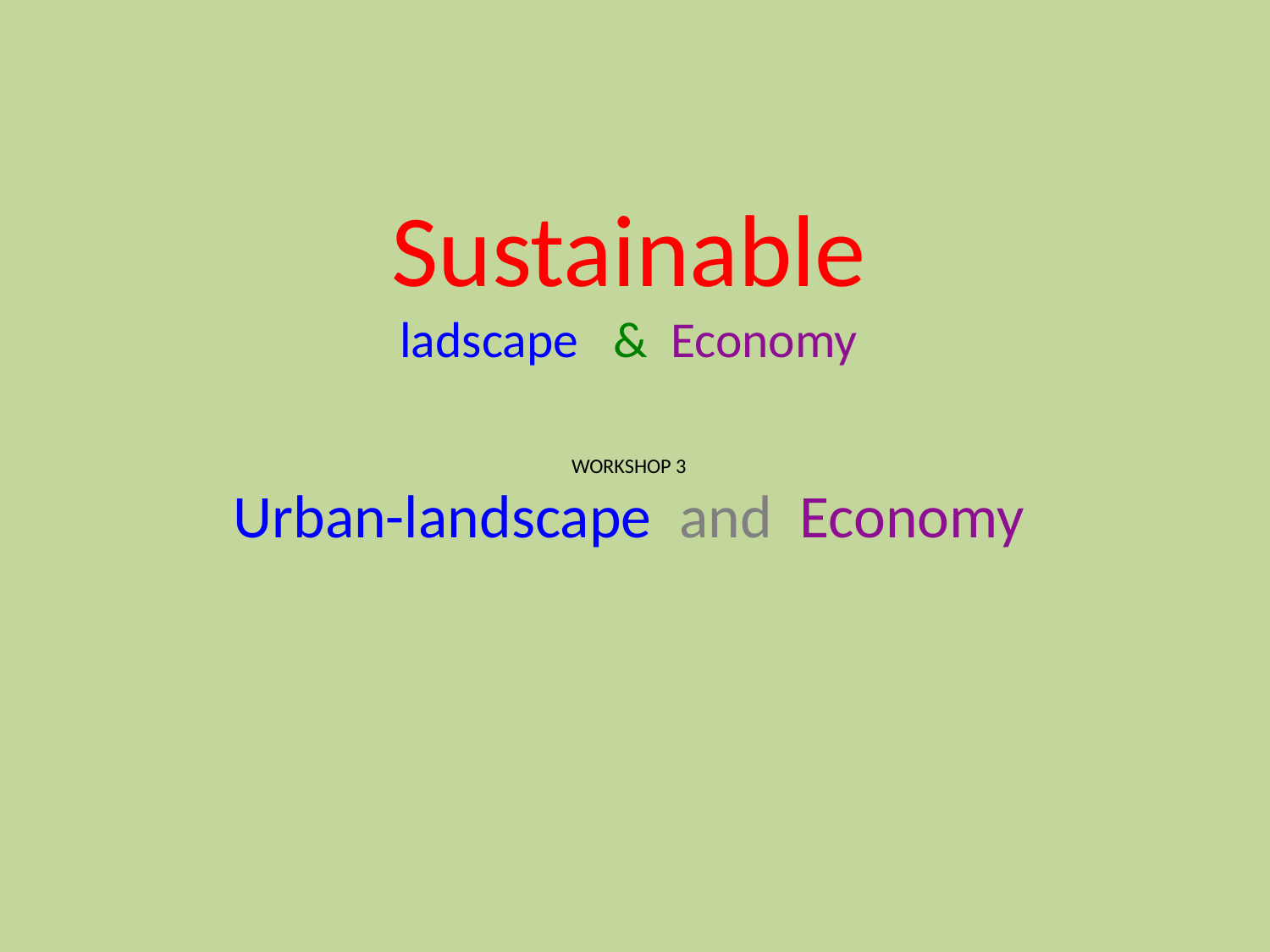

# Sustainable ladscape   &  Economy WORKSHOP 3 Urban-landscape  and  Economy